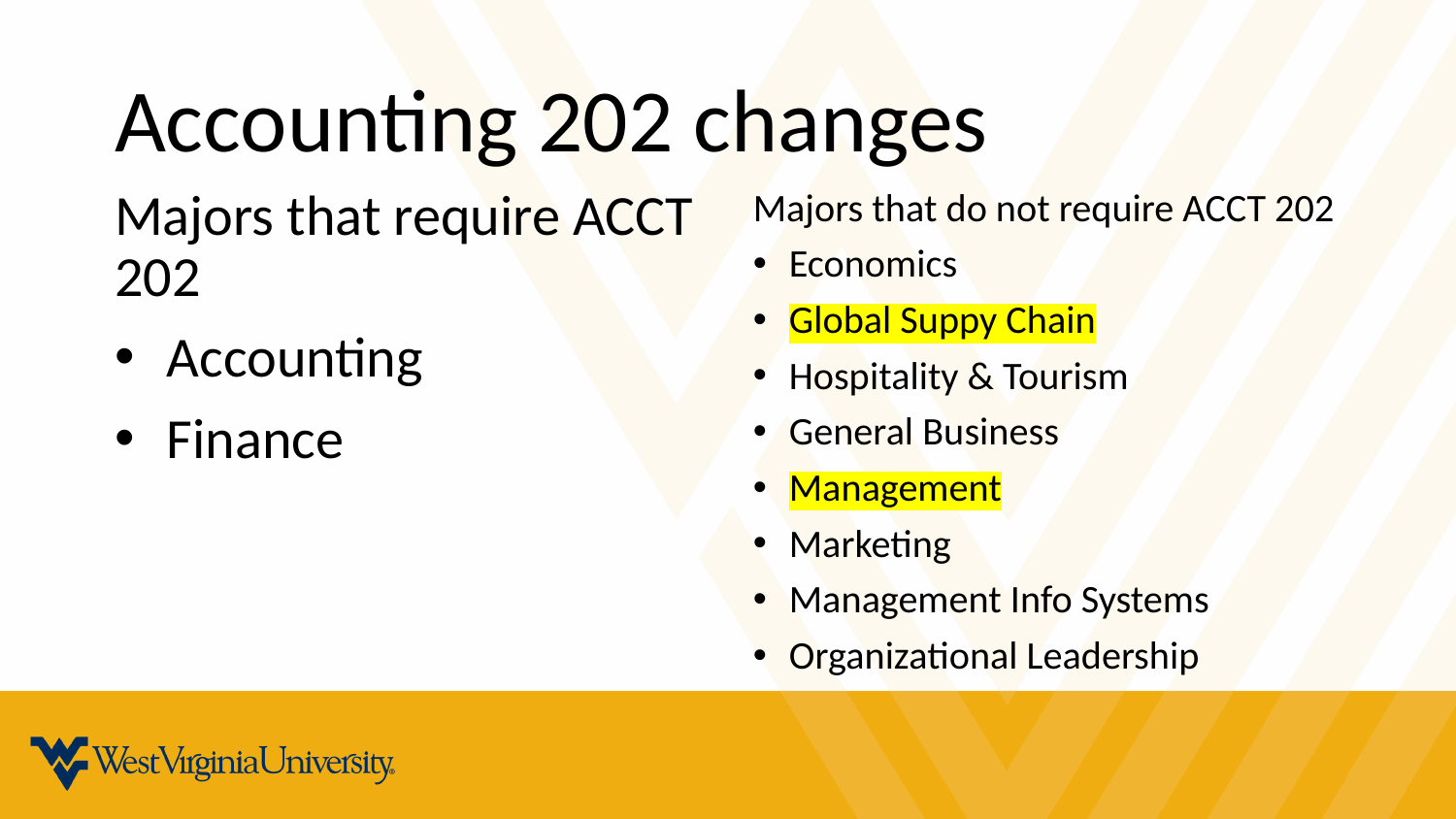

# Accounting 202 changes
Majors that require ACCT 202
Accounting
Finance
Majors that do not require ACCT 202
Economics
Global Suppy Chain
Hospitality & Tourism
General Business
Management
Marketing
Management Info Systems
Organizational Leadership